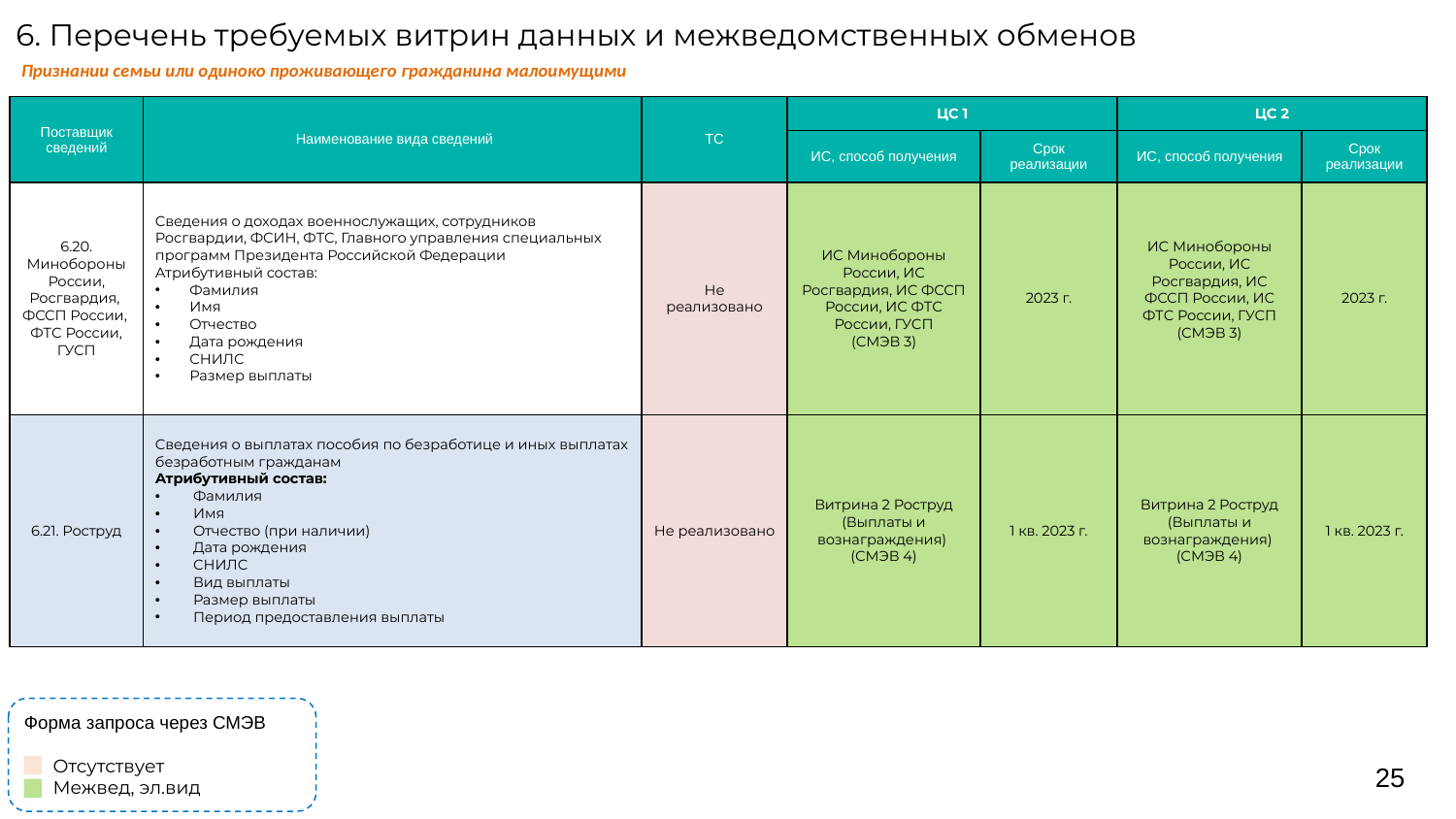

# 6. Перечень требуемых витрин данных и межведомственных обменов
Признании семьи или одиноко проживающего гражданина малоимущими
| Поставщик сведений | Наименование вида сведений | ТС | ЦС 1 |  | ЦС 2 |  |
| --- | --- | --- | --- | --- | --- | --- |
|  |  |  | ИС, способ получения | Срок реализации | ИС, способ получения | Срок реализации |
| 6.20. Минобороны России, Росгвардия, ФССП России, ФТС России, ГУСП | Сведения о доходах военнослужащих, сотрудников Росгвардии, ФСИН, ФТС, Главного управления специальных программ Президента Российской Федерации Атрибутивный состав: Фамилия Имя Отчество Дата рождения СНИЛС Размер выплаты | Не реализовано | ИС Минобороны России, ИС Росгвардия, ИС ФССП России, ИС ФТС России, ГУСП (СМЭВ 3) | 2023 г. | ИС Минобороны России, ИС Росгвардия, ИС ФССП России, ИС ФТС России, ГУСП (СМЭВ 3) | 2023 г. |
| 6.21. Роструд | Сведения о выплатах пособия по безработице и иных выплатах безработным гражданам Атрибутивный состав:  Фамилия  Имя  Отчество (при наличии)  Дата рождения  СНИЛС  Вид выплаты  Размер выплаты  Период предоставления выплаты | Не реализовано | Витрина 2 Роструд (Выплаты и вознаграждения) (СМЭВ 4) | 1 кв. 2023 г. | Витрина 2 Роструд (Выплаты и вознаграждения) (СМЭВ 4) | 1 кв. 2023 г. |

Форма запроса через СМЭВ

Отсутствует
Межвед, эл.вид
25